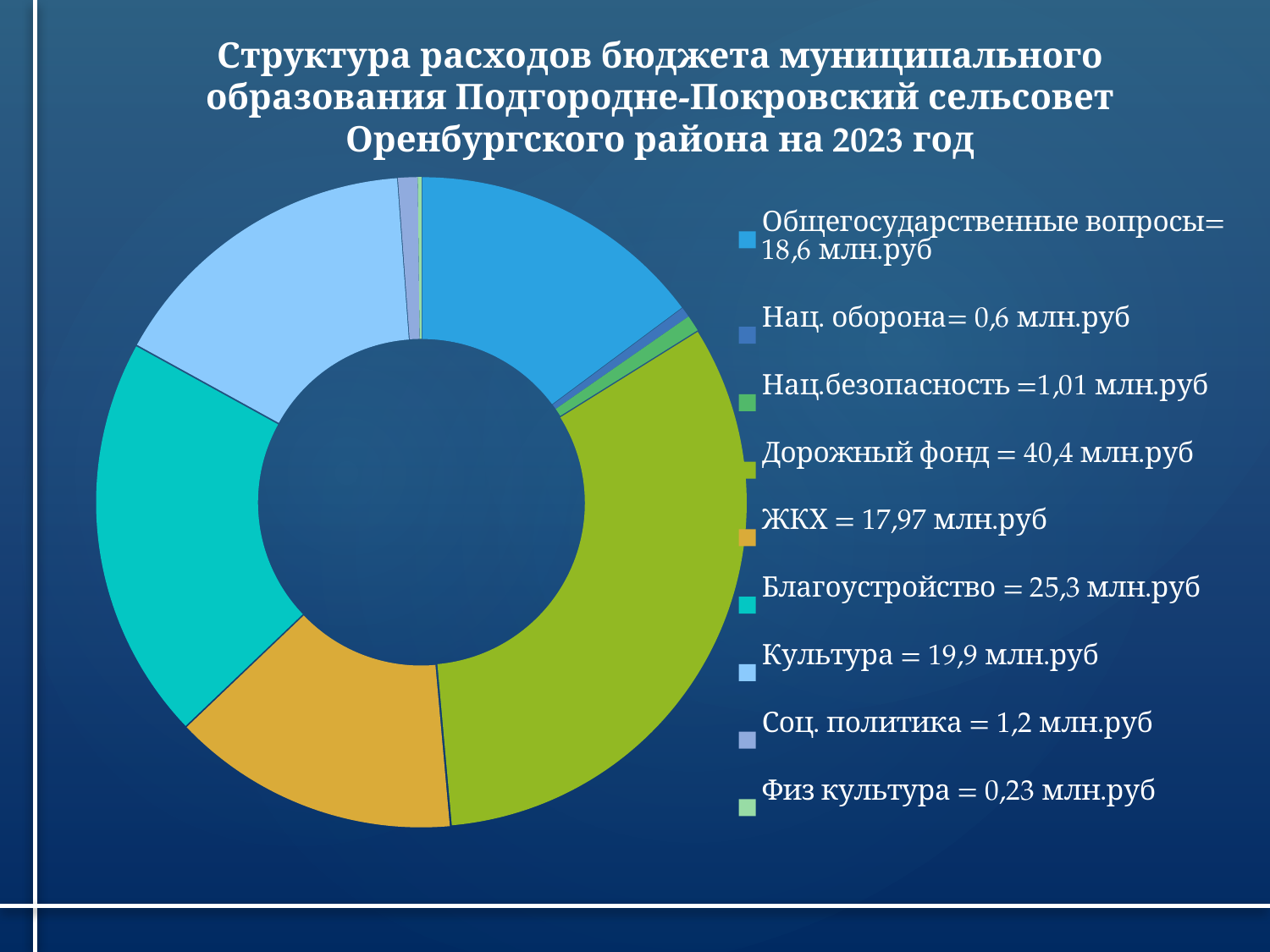

Структура расходов бюджета муниципального образования Подгородне-Покровский сельсовет Оренбургского района на 2023 год

### Chart

| Category | 2023 год |
|---|---|
| Общегосударственные вопросы= 18,6 млн.руб | 18614.0 |
| Нац. оборона= 0,6 млн.руб | 642.0 |
| Нац.безопасность =1,01 млн.руб | 1014.0 |
| Дорожный фонд = 40,4 млн.руб | 40774.0 |
| ЖКХ = 17,97 млн.руб  | 17966.0 |
| Благоустройство = 25,3 млн.руб | 25308.0 |
| Культура = 19,9 млн.руб | 19888.0 |
| Соц. политика = 1,2 млн.руб | 1228.0 |
| Физ культура = 0,23 млн.руб | 230.0 |